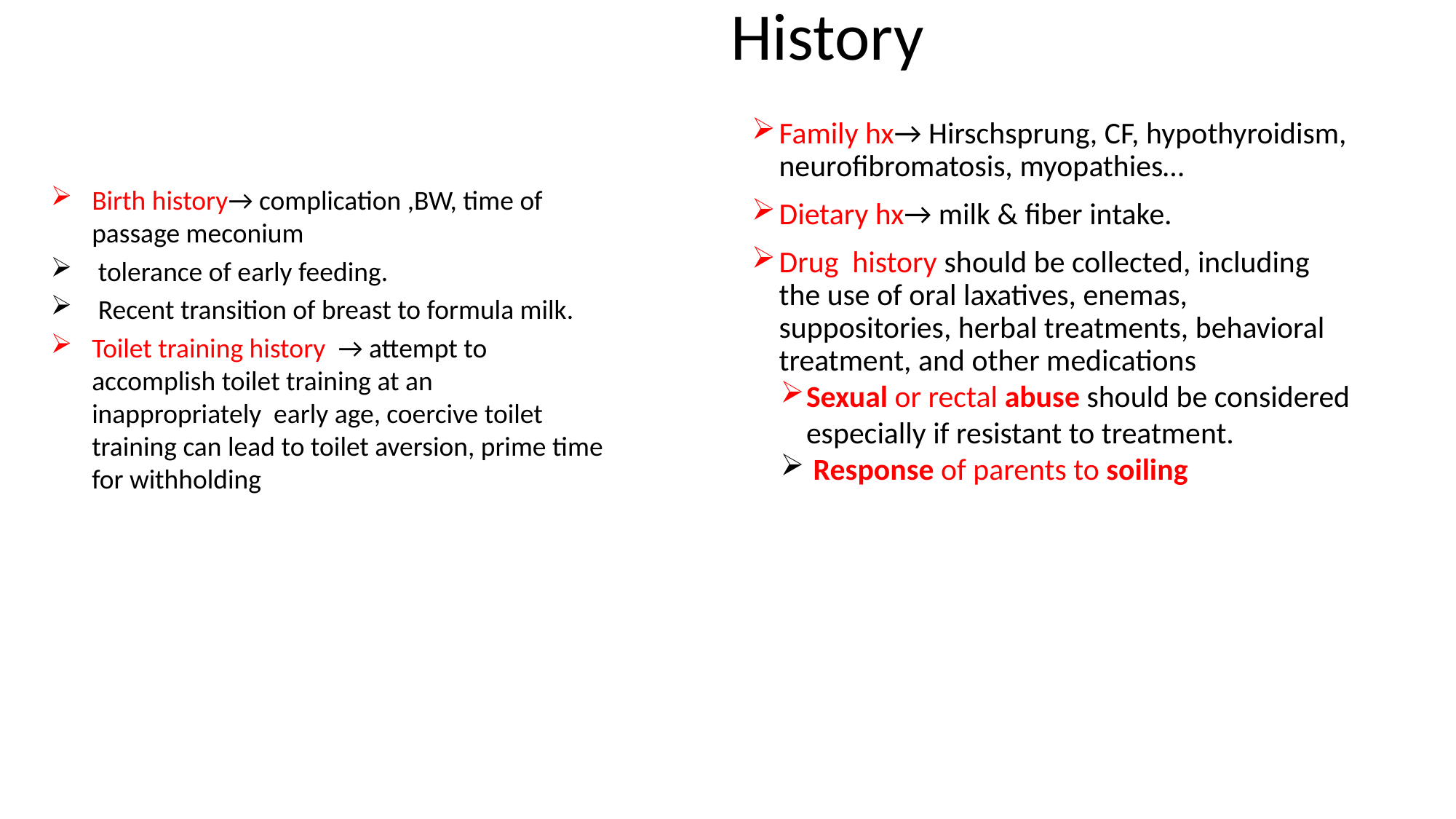

# History
Family hx→ Hirschsprung, CF, hypothyroidism, neurofibromatosis, myopathies…
Dietary hx→ milk & fiber intake.
Drug  history should be collected, including the use of oral laxatives, enemas, suppositories, herbal treatments, behavioral treatment, and other medications
Sexual or rectal abuse should be considered especially if resistant to treatment.
 Response of parents to soiling

Birth history→ complication ,BW, time of passage meconium
 tolerance of early feeding.
 Recent transition of breast to formula milk.
Toilet training history  → attempt to accomplish toilet training at an inappropriately  early age, coercive toilet training can lead to toilet aversion, prime time for withholding
Don’t forget to ask and examine about the red flags which were mentione before.